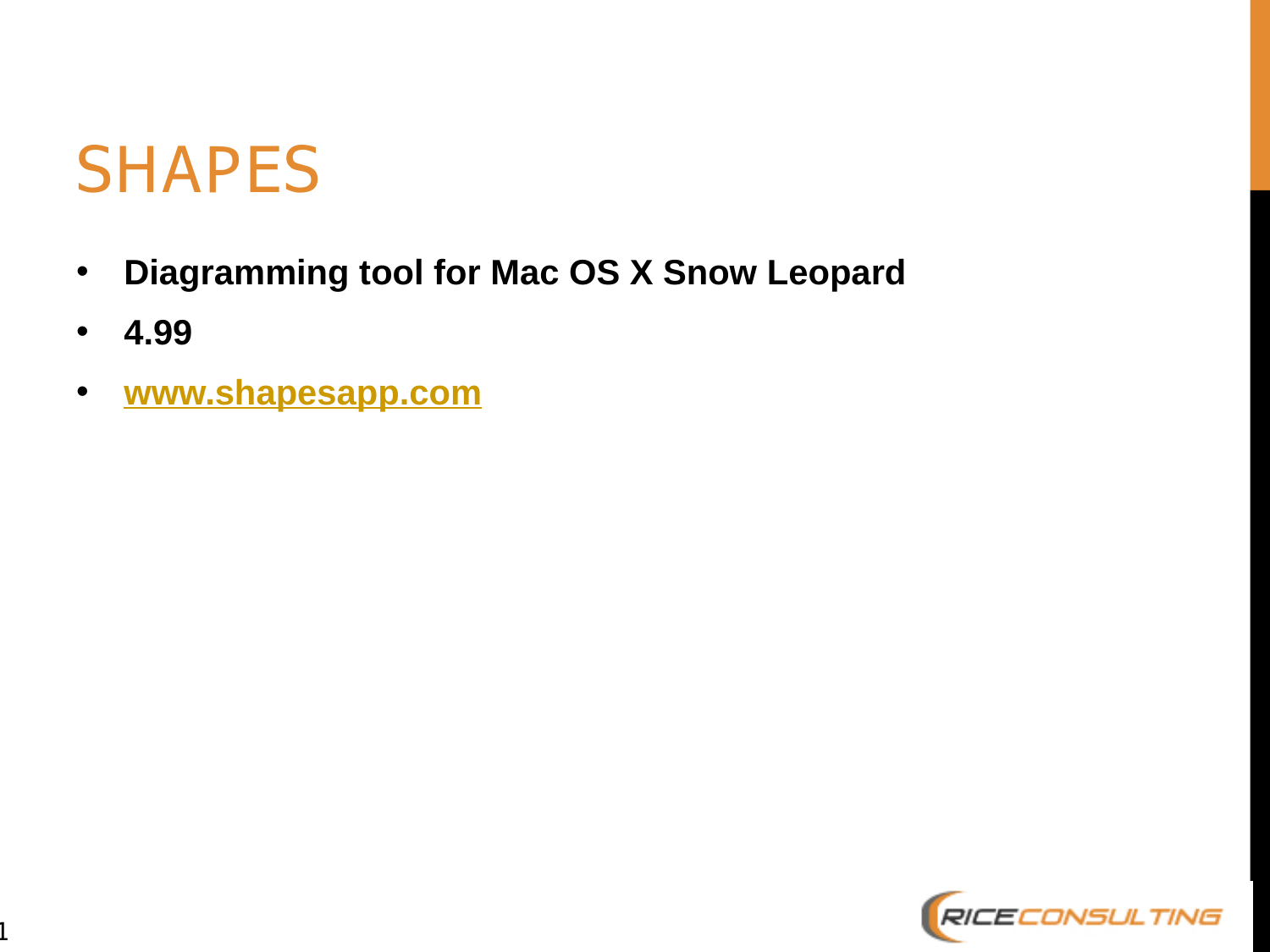

# Shapes
Diagramming tool for Mac OS X Snow Leopard
4.99
www.shapesapp.com